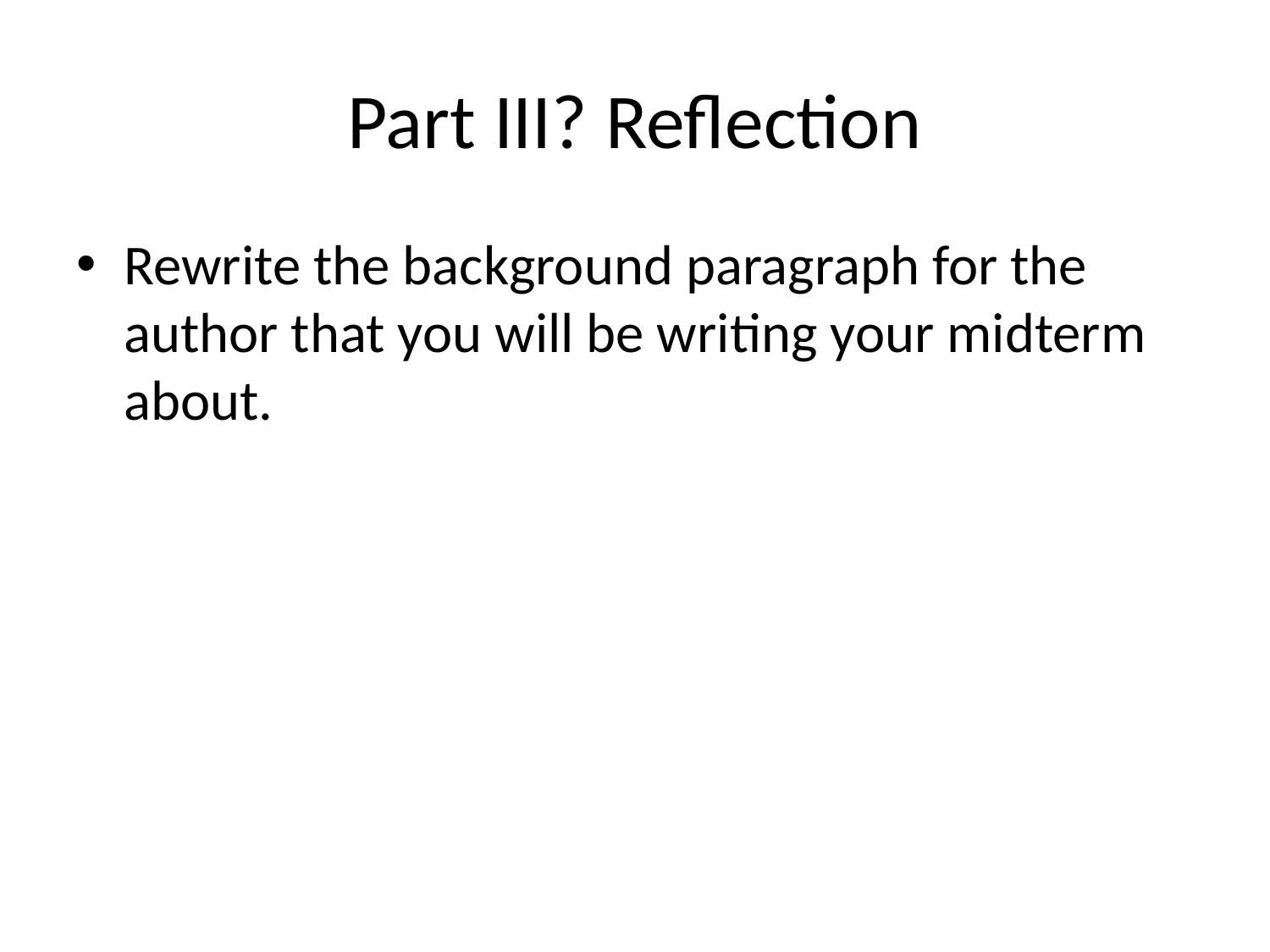

# Part III? Reflection
Rewrite the background paragraph for the author that you will be writing your midterm about.